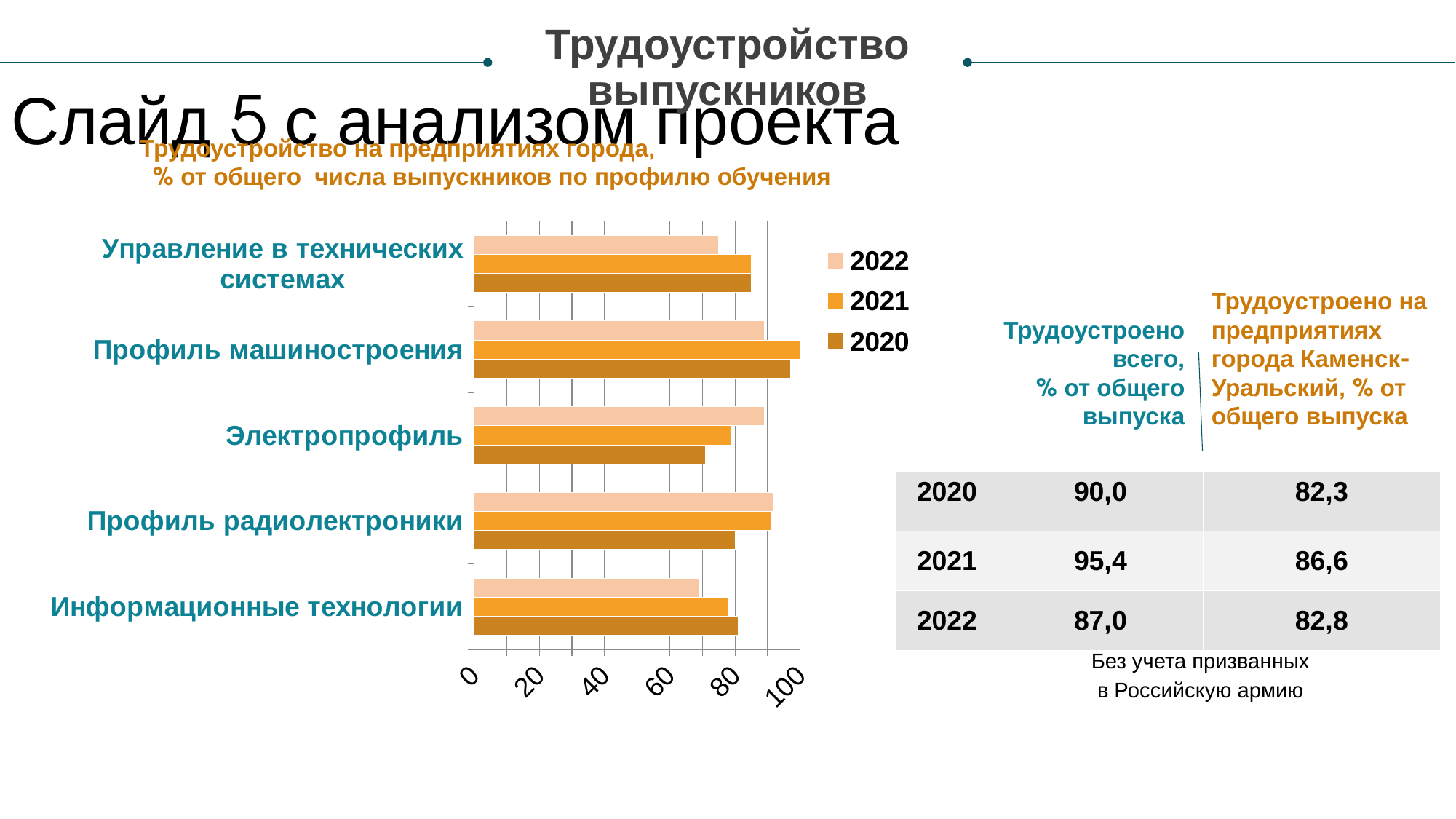

Трудоустройство
 выпускников
Слайд 5 с анализом проекта
Трудоустройство на предприятиях города,
  % от общего  числа выпускников по профилю обучения

### Chart

| Category | 2020 | 2021 | 2022 |
|---|---|---|---|
| Информационные технологии | 81.0 | 78.0 | 69.0 |
| Профиль радиолектроники | 80.0 | 91.0 | 92.0 |
| Электропрофиль | 71.0 | 79.0 | 89.0 |
| Профиль машиностроения | 97.0 | 100.0 | 89.0 |
| Управление в технических системах | 85.0 | 85.0 | 75.0 |
Трудоустроено на предприятиях города Каменск-Уральский, % от общего выпуска

Трудоустроено всего,
 % от общего выпуска
| 2020 | 90,0 | 82,3 |
| --- | --- | --- |
| 2021 | 95,4 | 86,6 |
| 2022 | 87,0 | 82,8 |
|  |
| --- |
|  |
|  |
Без учета призванных в Российскую армию